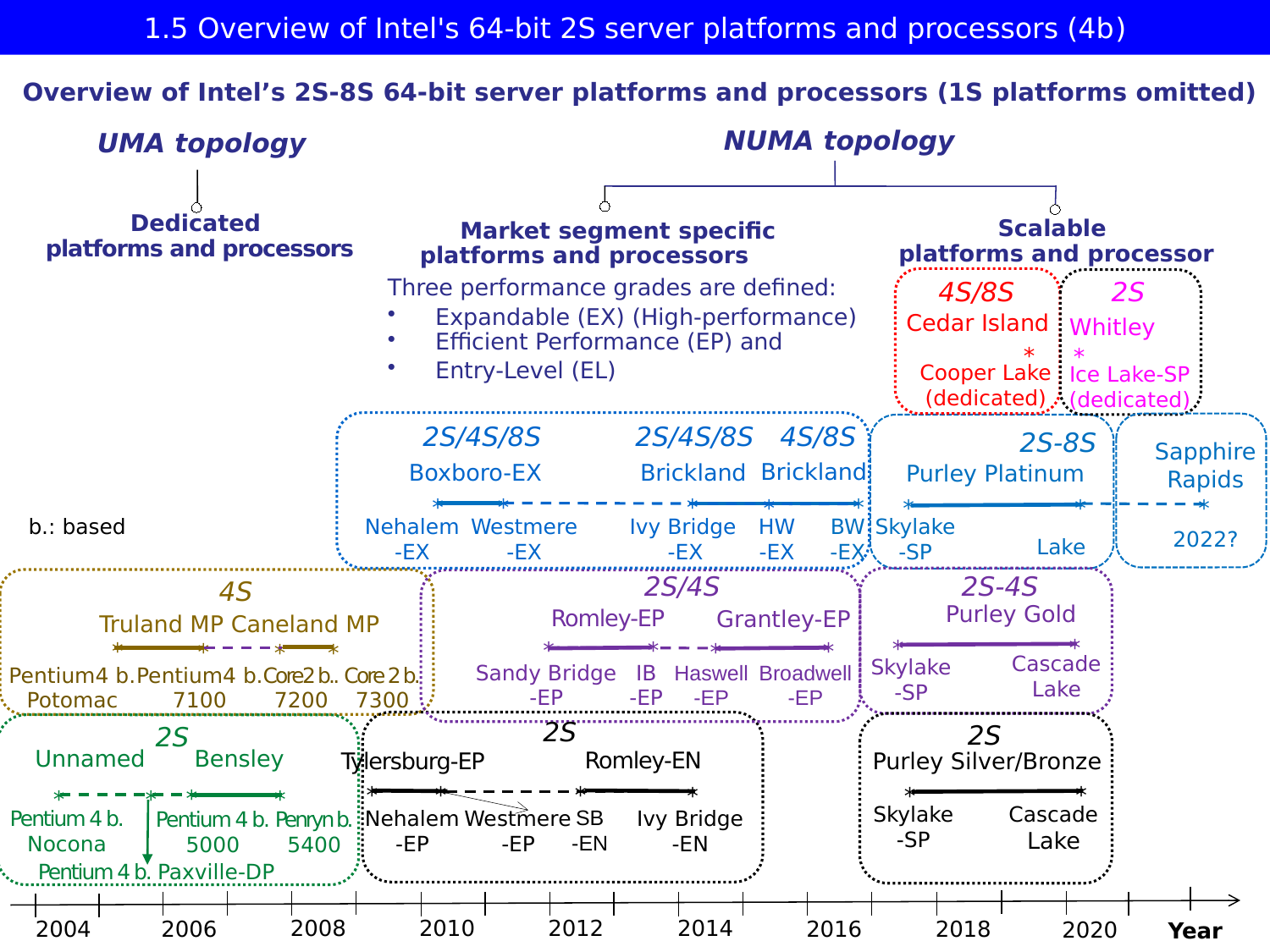

# 1.5 Overview of Intel's 64-bit 2S server platforms and processors (4b)
Overview of Intel’s 2S-8S 64-bit server platforms and processors (1S platforms omitted)
NUMA topology

UMA topology

Dedicated
platforms and processors
Scalable
 platforms and processor
         Market segment specific
    platforms and processors
Three performance grades are defined:
Expandable (EX) (High-performance)
Efficient Performance (EP) and
Entry-Level (EL)

4S/8S
2S

Cedar Island
Whitley
*
*
Cooper Lake
(dedicated)
Ice Lake-SP
(dedicated)

2S/4S/8S
2S/4S/8S
4S/8S
Brickland
Boxboro-EX
Brickland
*
*
*
*
*
Nehalem
-EX
Westmere
-EX
Ivy Bridge
-EX
HW
-EX
BW
-EX

2S-8S
Purley Platinum
*
*
Skylake
-SP
Cascade
Lake
2S-4S

Purley Gold
*
*
Cascade
Lake
Skylake
-SP
2S

Purley Silver/Bronze
*
*
Cascade
Lake
Skylake
-SP
Sapphire
Rapids
*
b.: based
2022?
2S/4S

Romley-EP
Grantley-EP
*
*
*
*
Sandy Bridge
-EP
IB
-EP
Haswell
-EP
Broadwell
-EP
4S
Caneland MP
Truland MP
*
*
*
*
Pentium4 b.
Potomac
Pentium4 b.
7100
Core2 b..
7200
Core 2 b.
7300

2S
Romley-EN
Tylersburg-EP
*
*
*
*
SB
-EN
Nehalem
-EP
Ivy Bridge
-EN
Westmere
-EP

2S

Unnamed
Bensley
*
*
*
*
Pentium 4 b.
Nocona
Pentium 4 b.
5000
Penryn b.
5400
Pentium 4 b. Paxville-DP
2008
2010
2012
2014
2018
2016
2006
Year
2020
2004